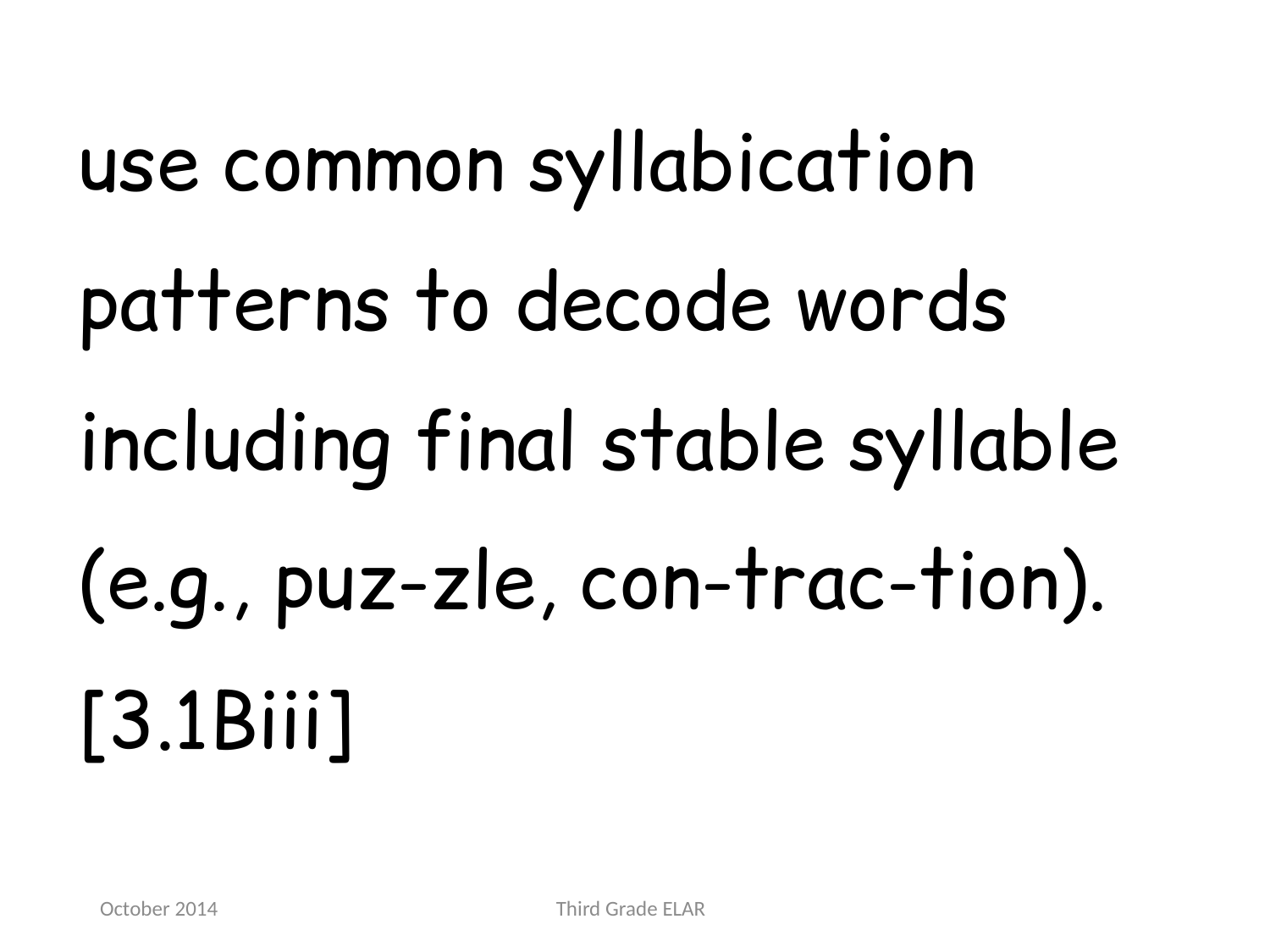

use common syllabication patterns to decode words including final stable syllable (e.g., puz-zle, con-trac-tion). [3.1Biii]
October 2014
Third Grade ELAR